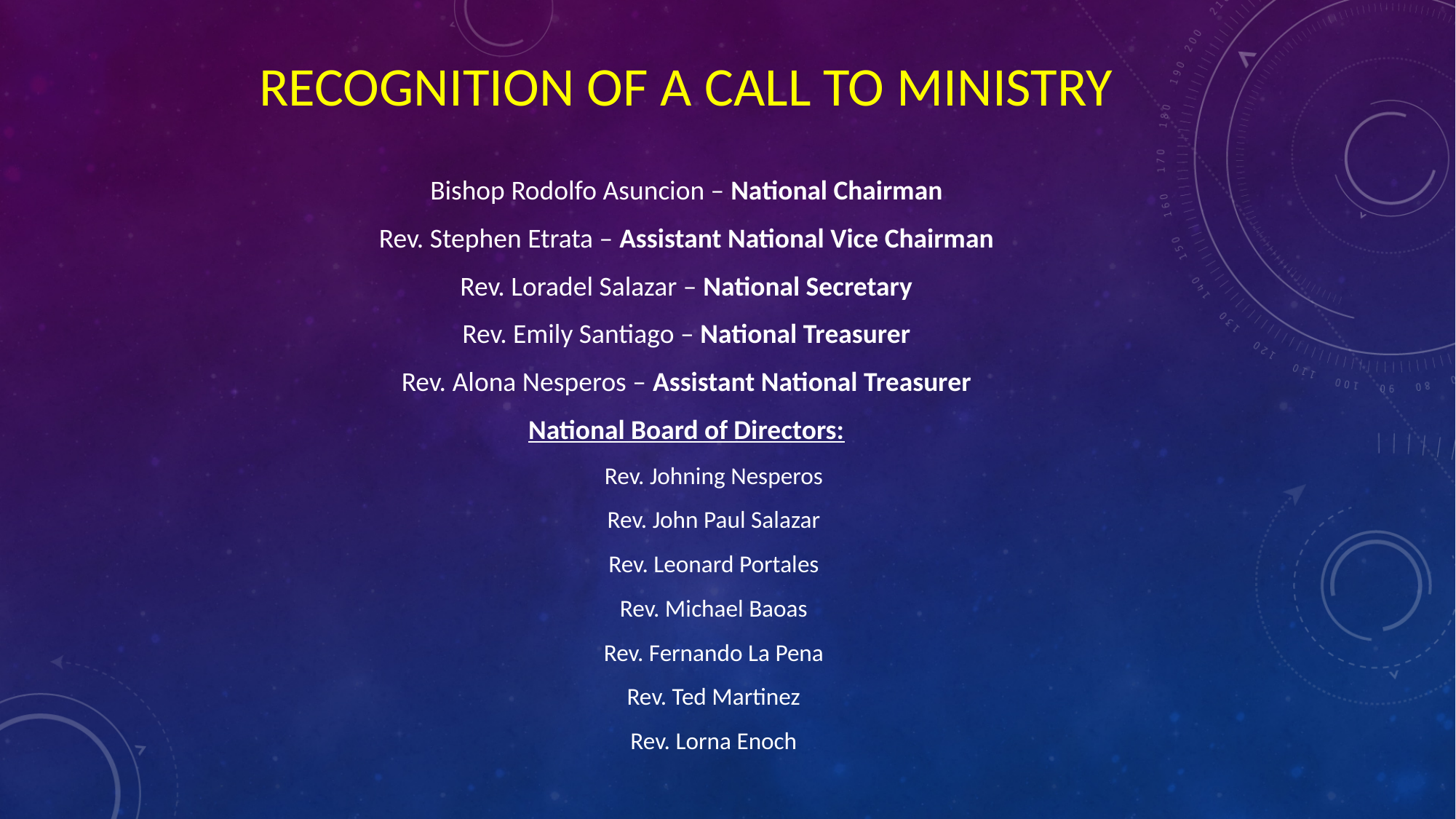

# Recognition of a call to ministry
Bishop Rodolfo Asuncion – National Chairman
Rev. Stephen Etrata – Assistant National Vice Chairman
Rev. Loradel Salazar – National Secretary
Rev. Emily Santiago – National Treasurer
Rev. Alona Nesperos – Assistant National Treasurer
National Board of Directors:
Rev. Johning Nesperos
Rev. John Paul Salazar
Rev. Leonard Portales
Rev. Michael Baoas
Rev. Fernando La Pena
Rev. Ted Martinez
Rev. Lorna Enoch